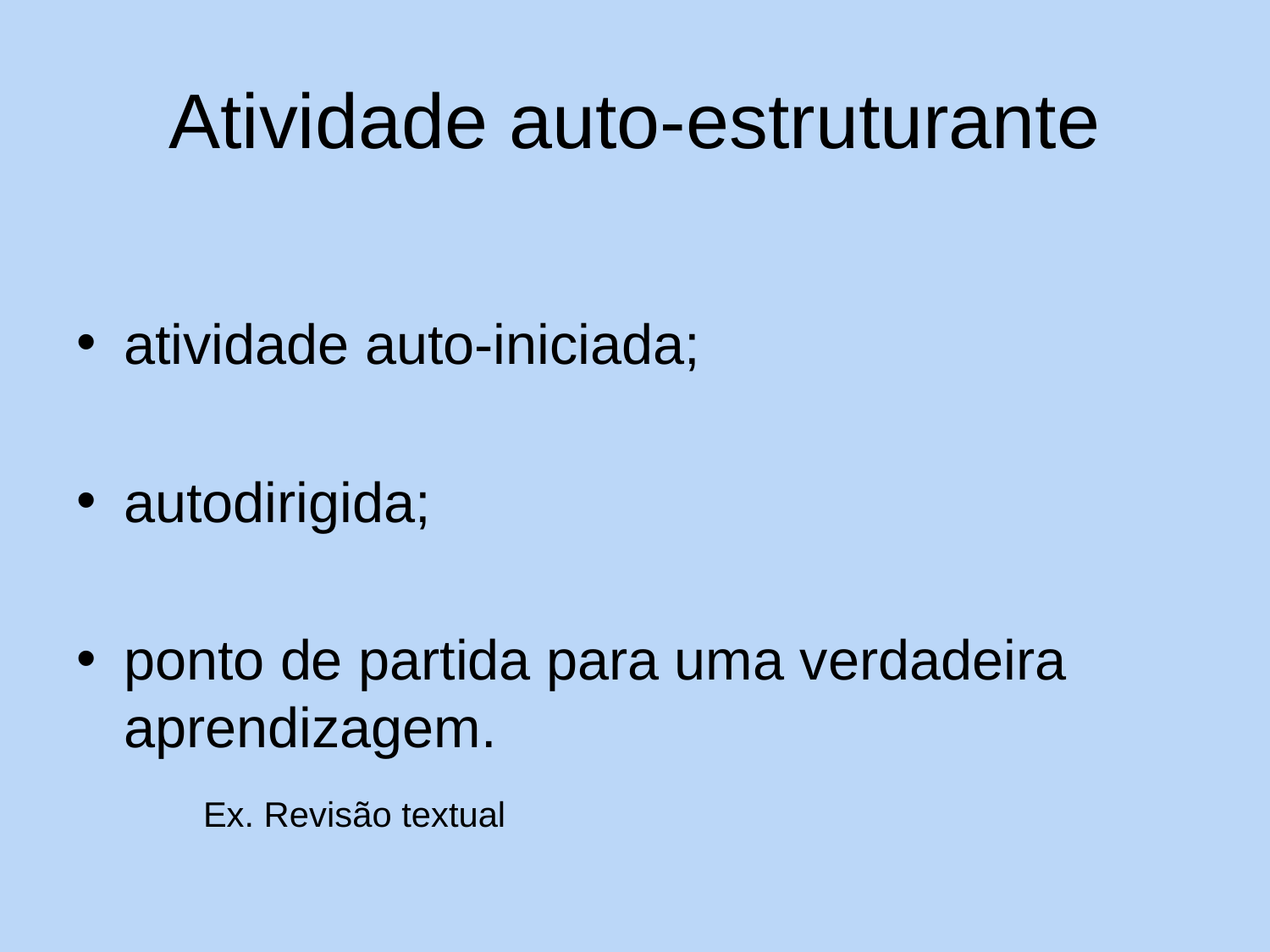

Atividade auto-estruturante

atividade auto-iniciada;

autodirigida;

ponto de partida para uma verdadeira aprendizagem.
 	Ex. Revisão textual